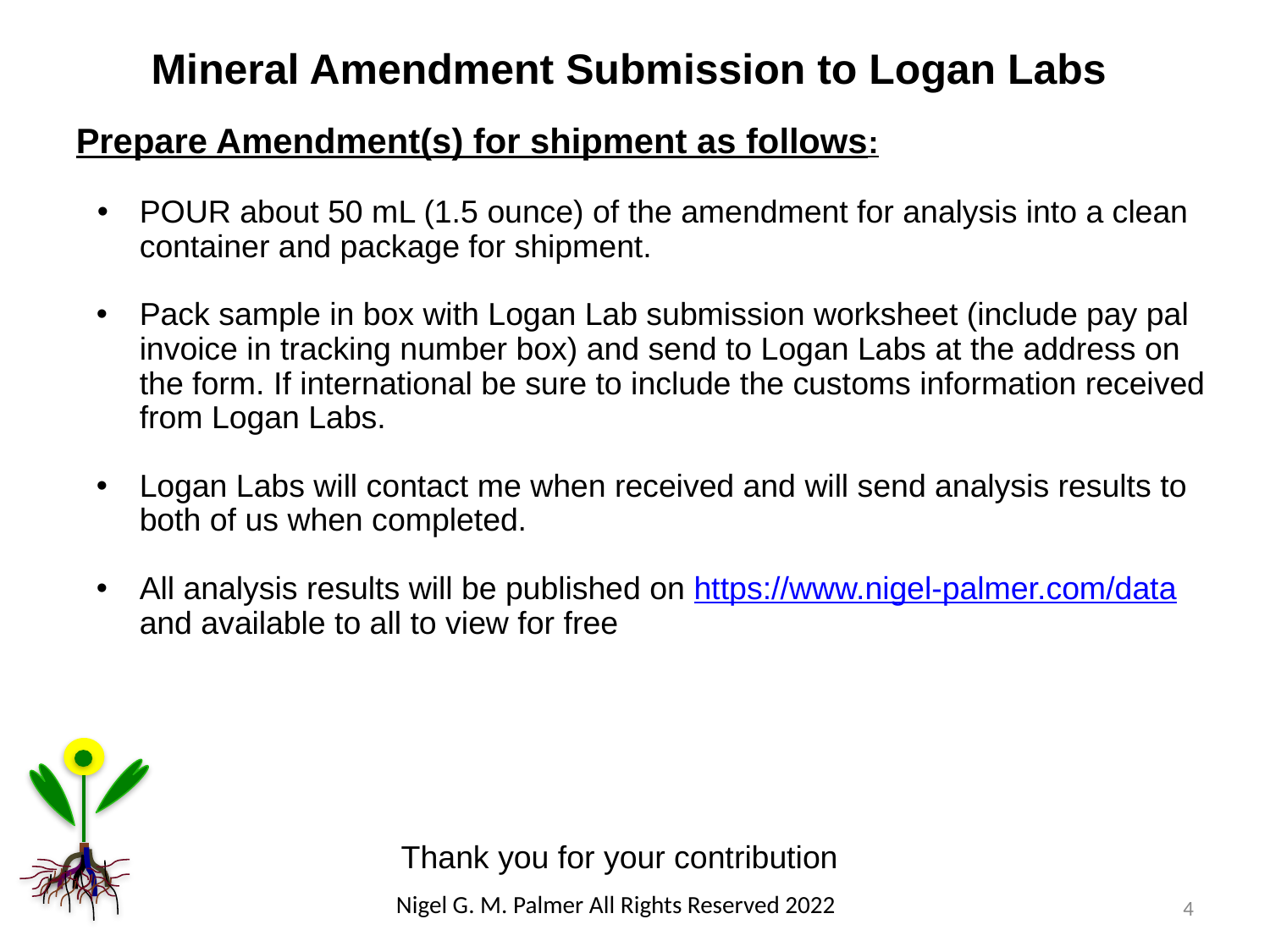

# Mineral Amendment Submission to Logan Labs
Prepare Amendment(s) for shipment as follows:

POUR about 50 mL (1.5 ounce) of the amendment for analysis into a clean container and package for shipment.

Pack sample in box with Logan Lab submission worksheet (include pay pal invoice in tracking number box) and send to Logan Labs at the address on the form. If international be sure to include the customs information received from Logan Labs.

Logan Labs will contact me when received and will send analysis results to both of us when completed.

All analysis results will be published on https://www.nigel-palmer.com/data and available to all to view for free

Thank you for your contribution
4